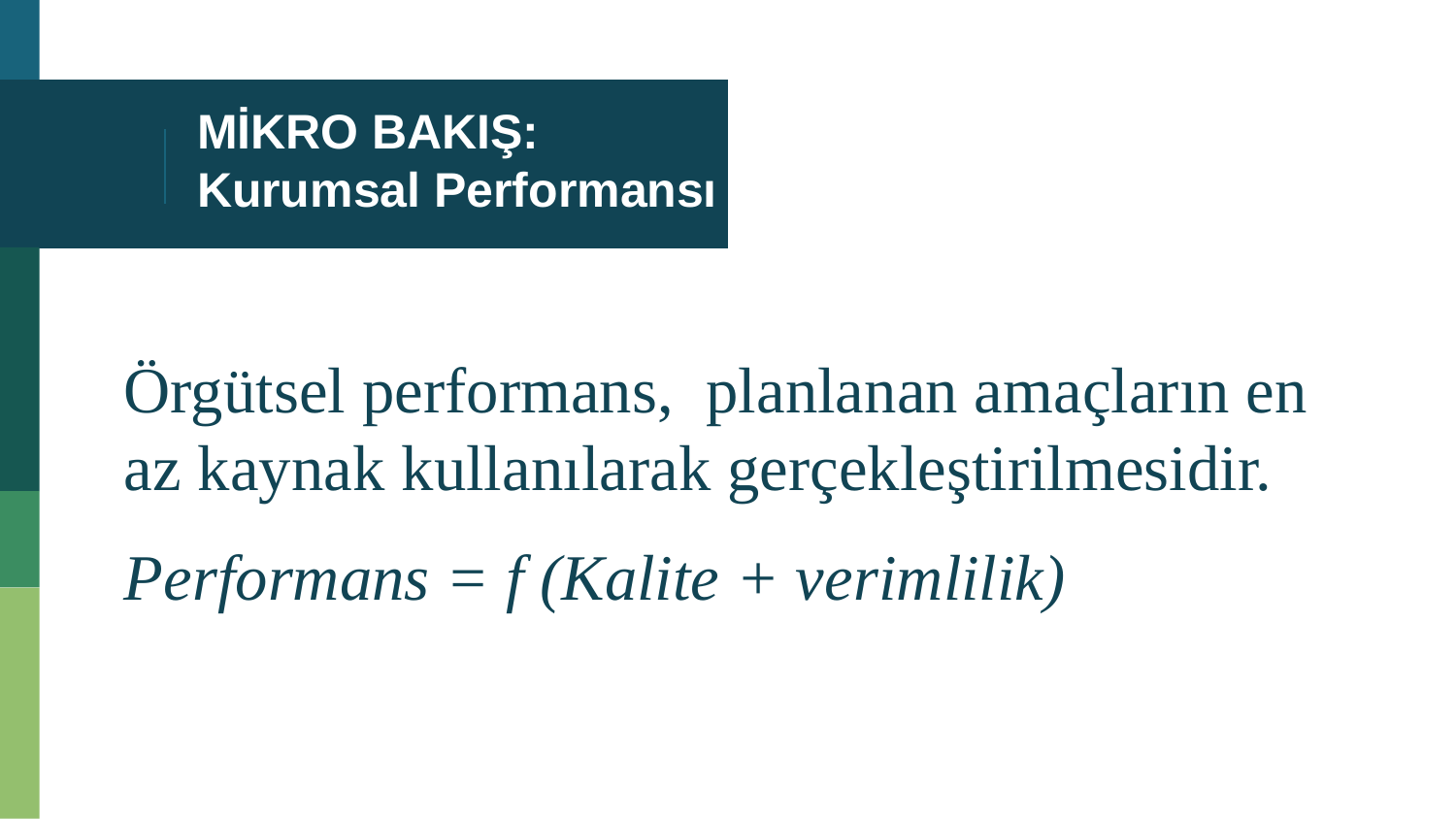

# MİKRO BAKIŞ: Kurumsal Performansı
Örgütsel performans,  planlanan amaçların en az kaynak kullanılarak gerçekleştirilmesidir.
Performans = f (Kalite + verimlilik)